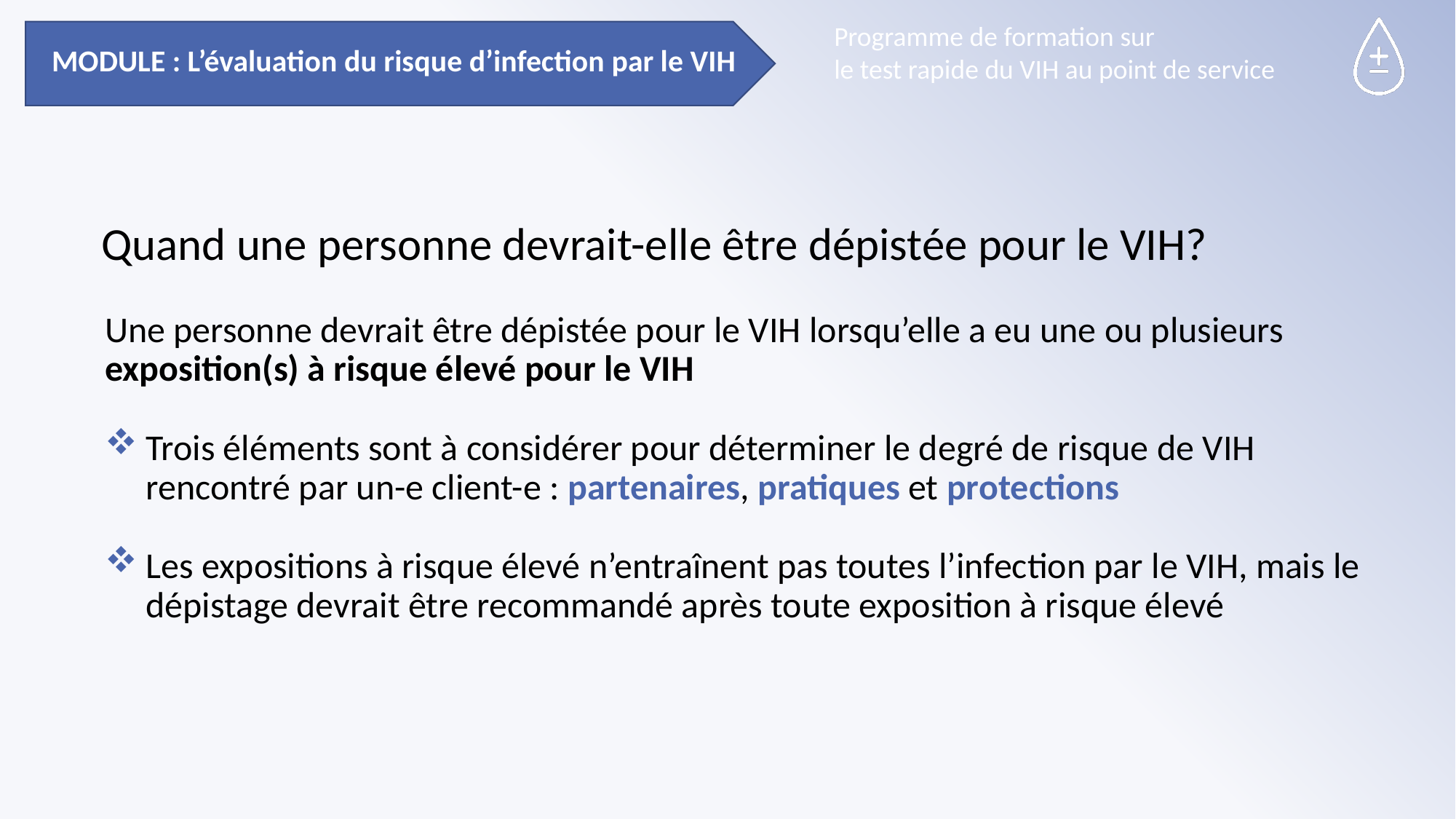

MODULE : L’évaluation du risque d’infection par le VIH
MODULE: Reasons and Risk
Quand une personne devrait-elle être dépistée pour le VIH?
Une personne devrait être dépistée pour le VIH lorsqu’elle a eu une ou plusieurs exposition(s) à risque élevé pour le VIH
Trois éléments sont à considérer pour déterminer le degré de risque de VIH rencontré par un-e client-e : partenaires, pratiques et protections
Les expositions à risque élevé n’entraînent pas toutes l’infection par le VIH, mais le dépistage devrait être recommandé après toute exposition à risque élevé